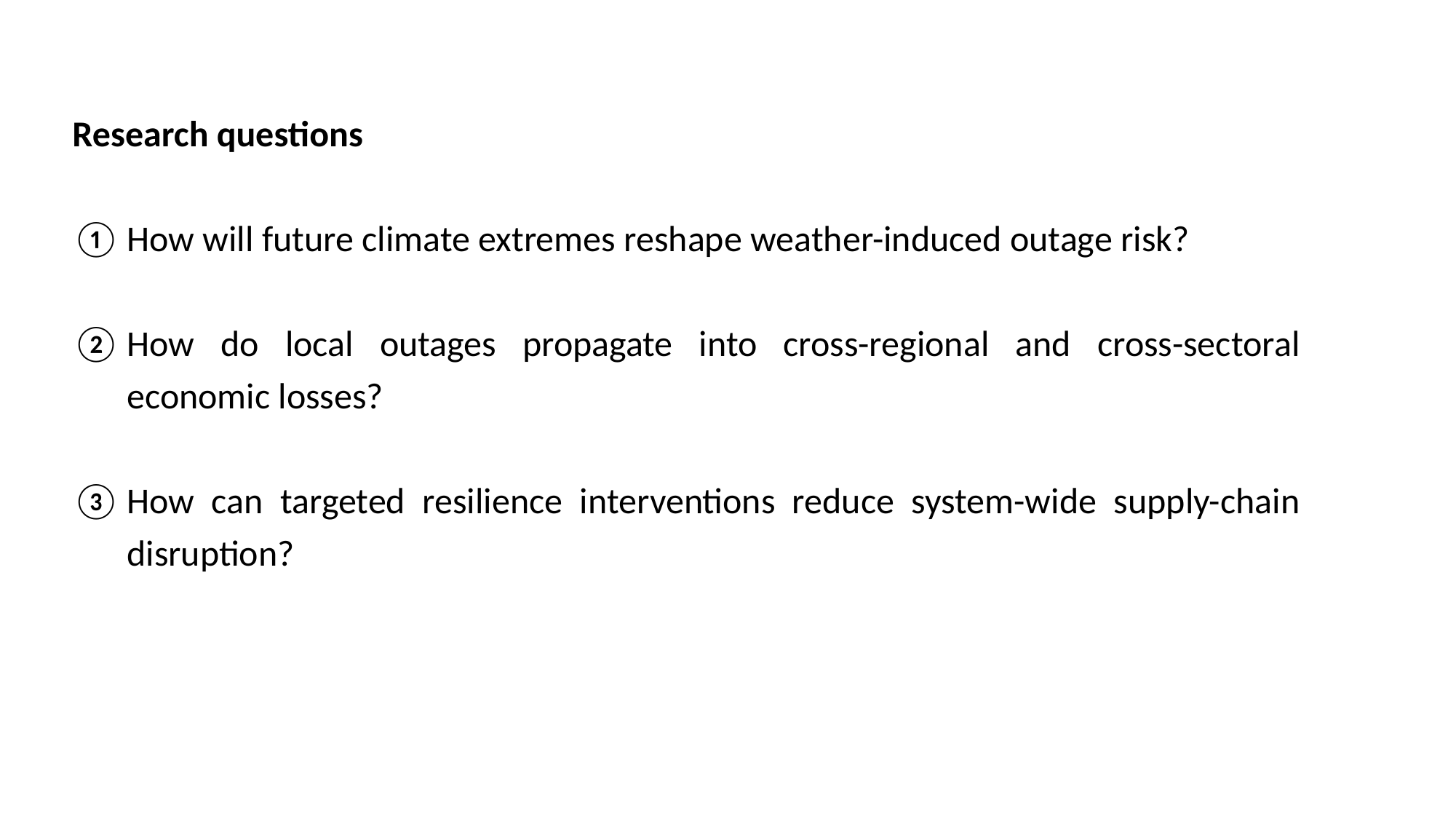

Research questions

How will future climate extremes reshape weather-induced outage risk?

How do local outages propagate into cross-regional and cross-sectoral economic losses?

How can targeted resilience interventions reduce system-wide supply-chain disruption?